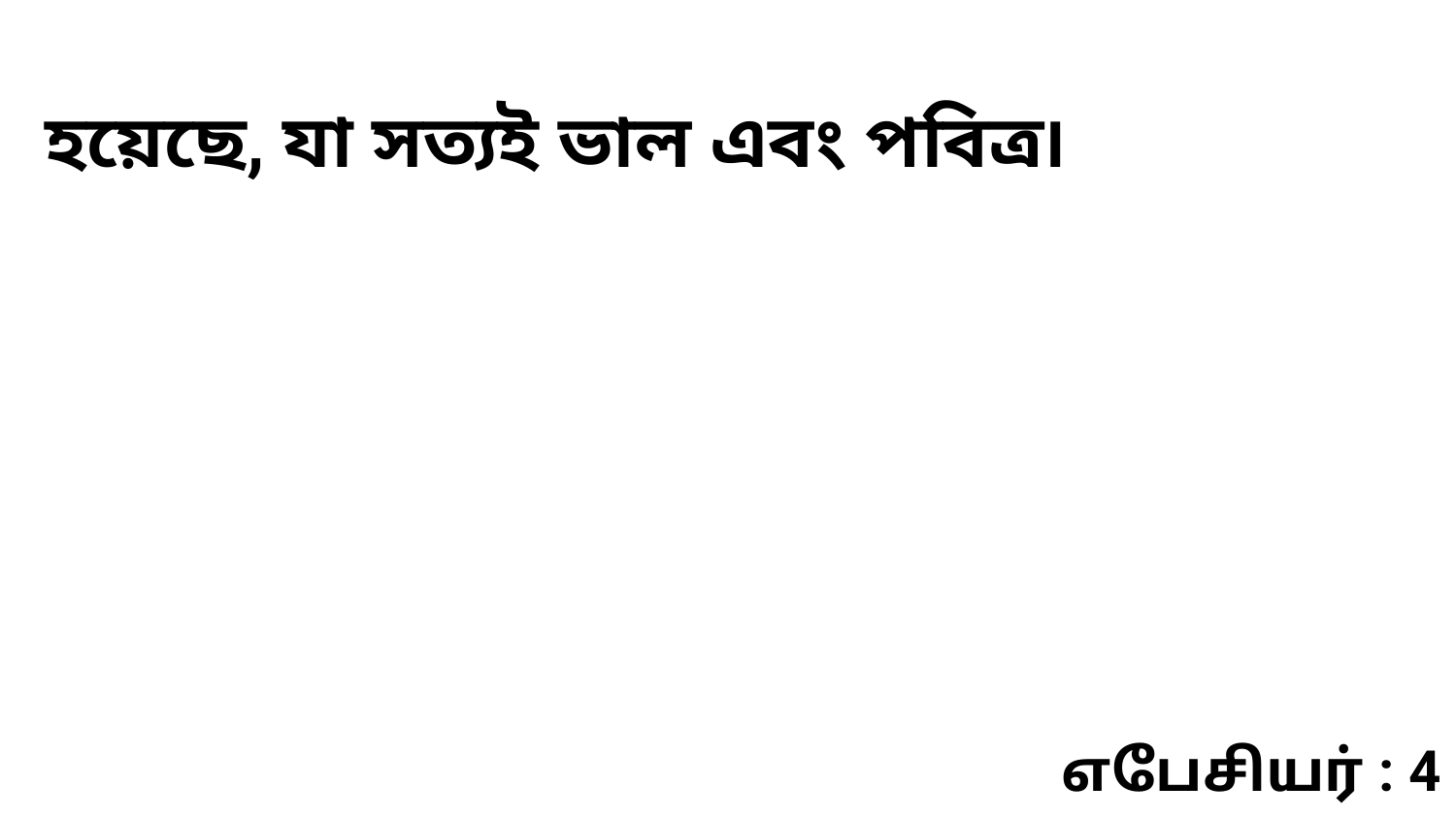

হয়েছে, যা সত্যই ভাল এবং পবিত্র৷
எபேசியர் : 4